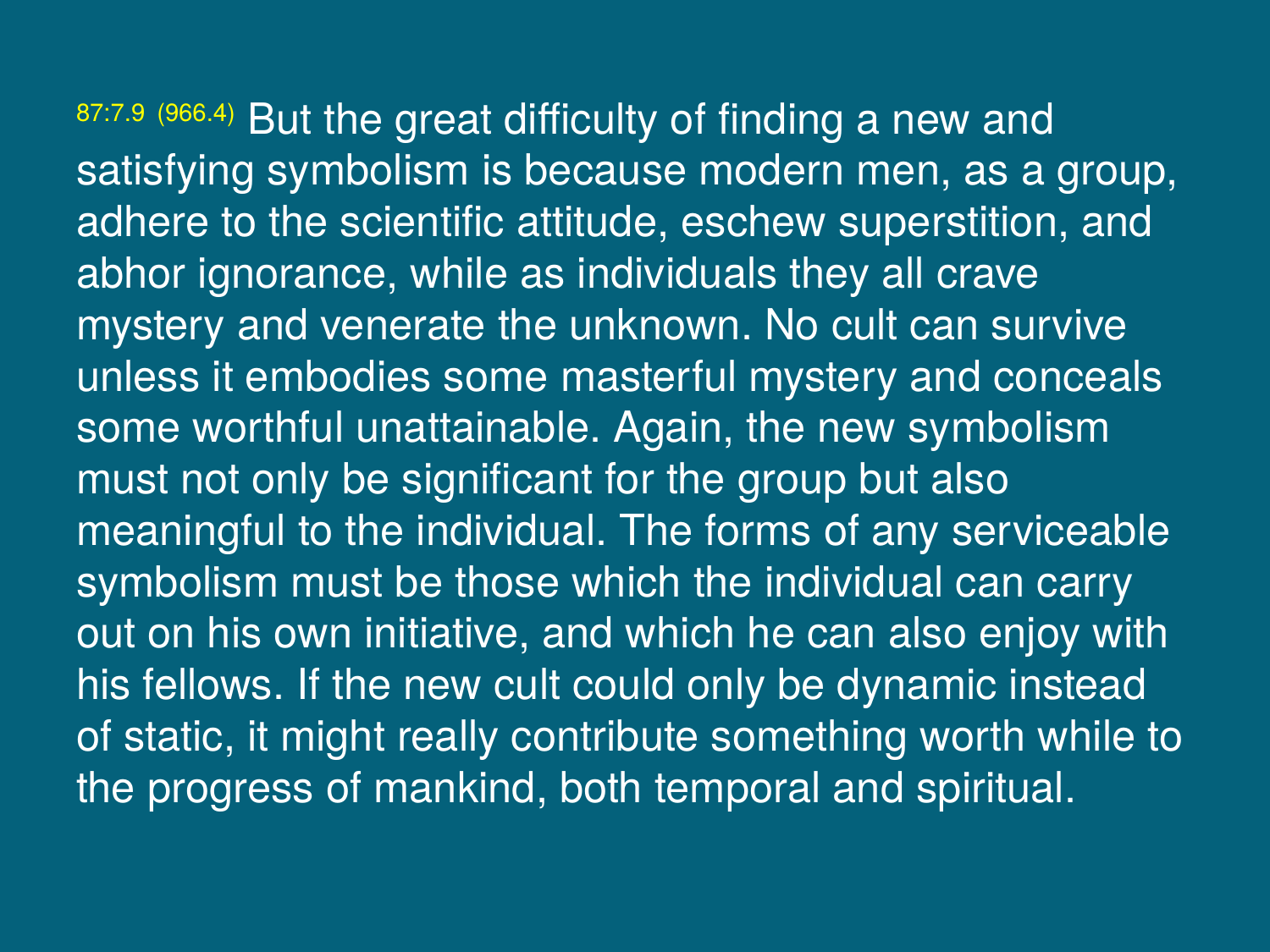

87:7.9 (966.4) But the great difficulty of finding a new and satisfying symbolism is because modern men, as a group, adhere to the scientific attitude, eschew superstition, and abhor ignorance, while as individuals they all crave mystery and venerate the unknown. No cult can survive unless it embodies some masterful mystery and conceals some worthful unattainable. Again, the new symbolism must not only be significant for the group but also meaningful to the individual. The forms of any serviceable symbolism must be those which the individual can carry out on his own initiative, and which he can also enjoy with his fellows. If the new cult could only be dynamic instead of static, it might really contribute something worth while to the progress of mankind, both temporal and spiritual.